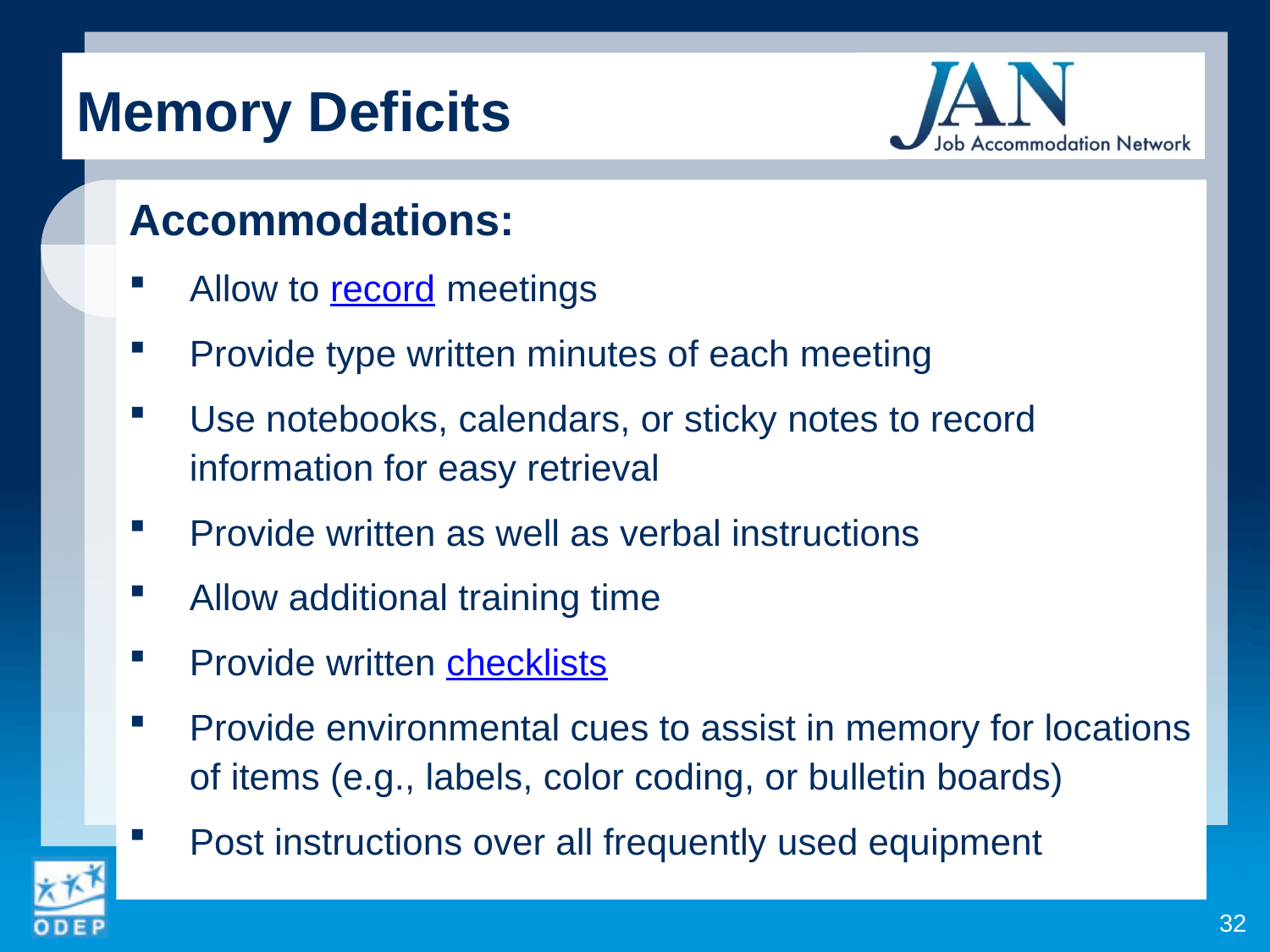

Memory Deficits
Accommodations:
Allow to record meetings
Provide type written minutes of each meeting
Use notebooks, calendars, or sticky notes to record information for easy retrieval
Provide written as well as verbal instructions
Allow additional training time
Provide written checklists
Provide environmental cues to assist in memory for locations of items (e.g., labels, color coding, or bulletin boards)
Post instructions over all frequently used equipment

32